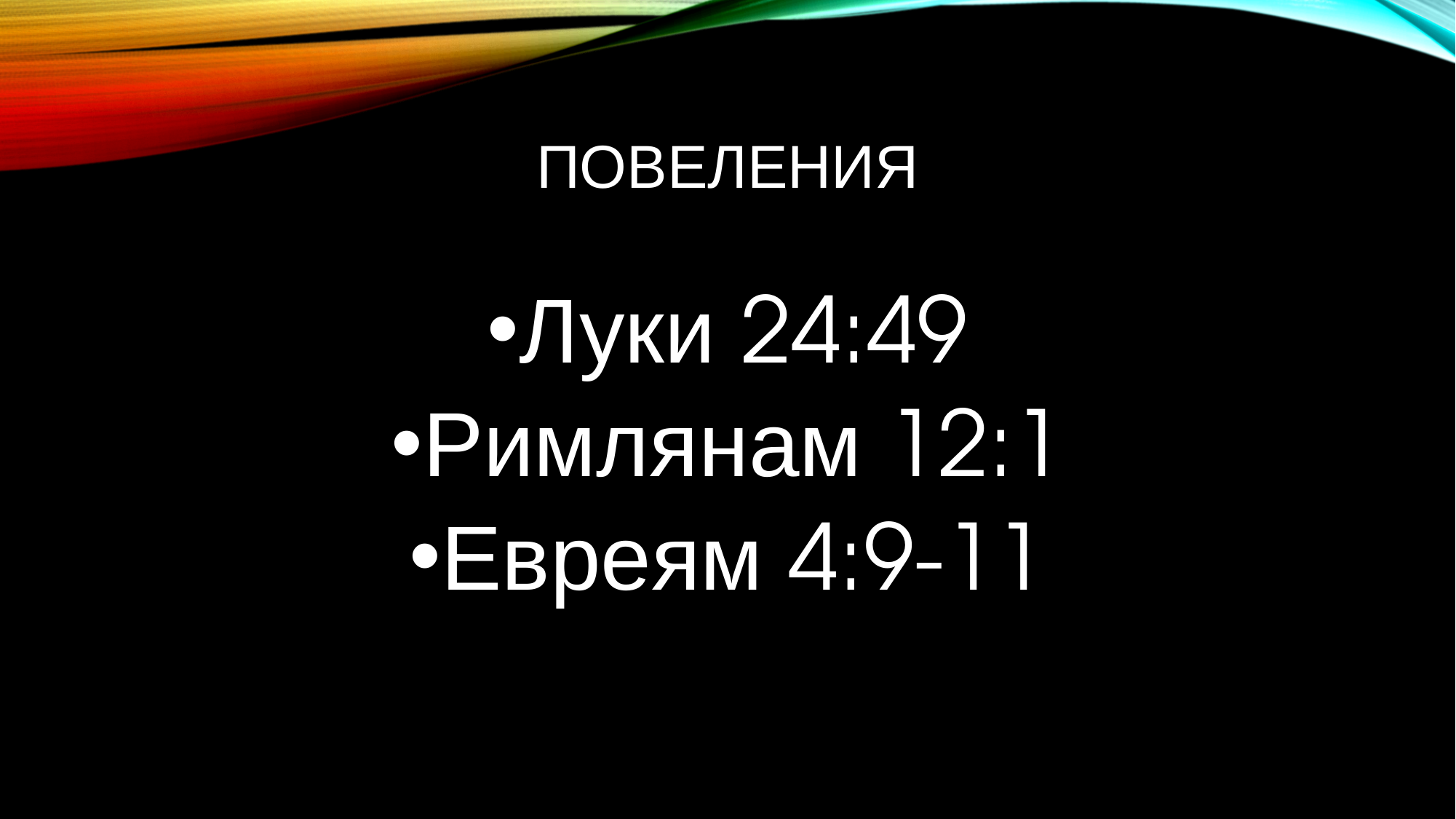

# ПОВЕЛЕНИЯ
Луки 24:49
Римлянам 12:1
Евреям 4:9-11